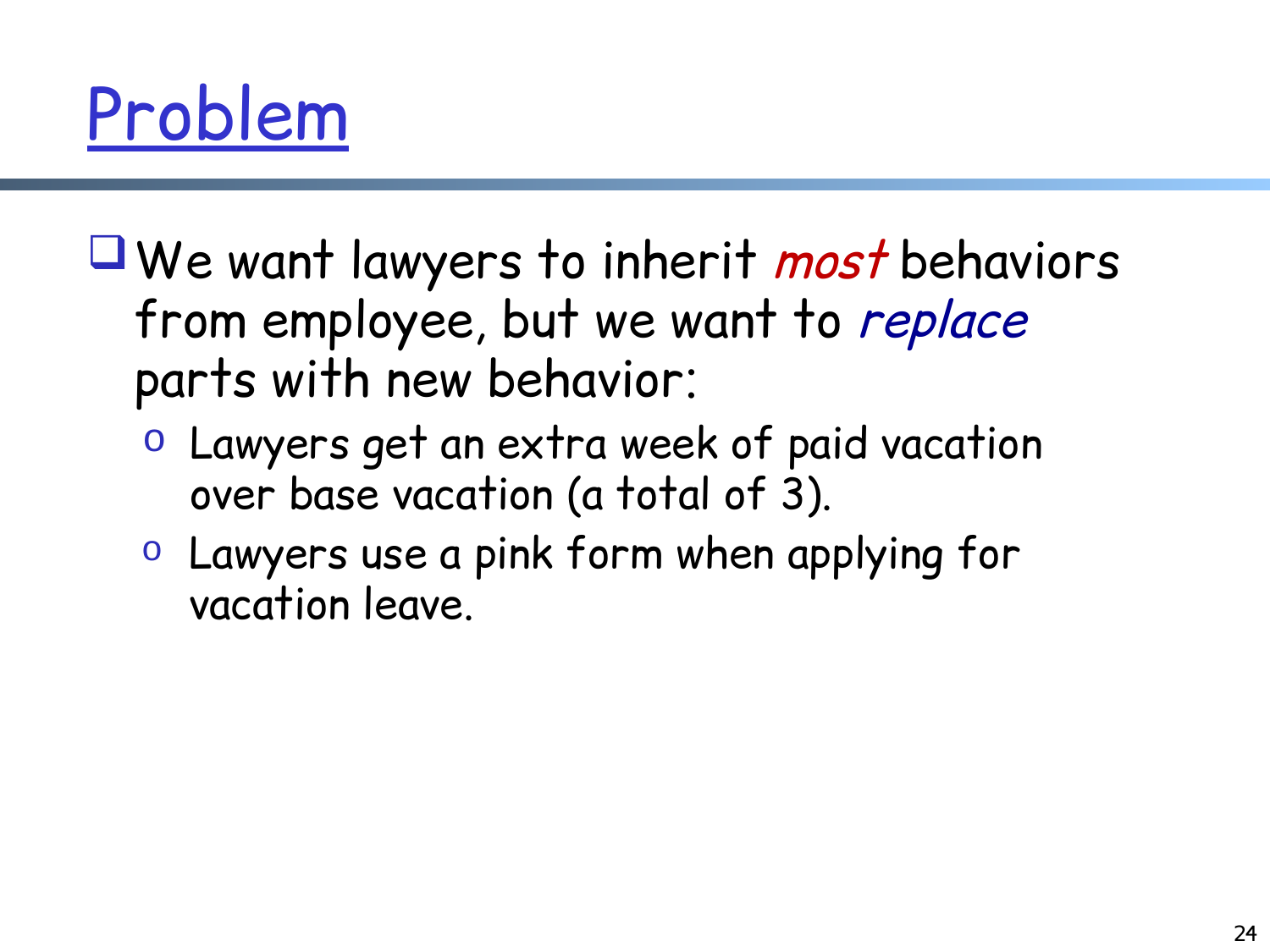

# Problem
We want lawyers to inherit most behaviors from employee, but we want to replace parts with new behavior:
Lawyers get an extra week of paid vacation over base vacation (a total of 3).
Lawyers use a pink form when applying for vacation leave.
24